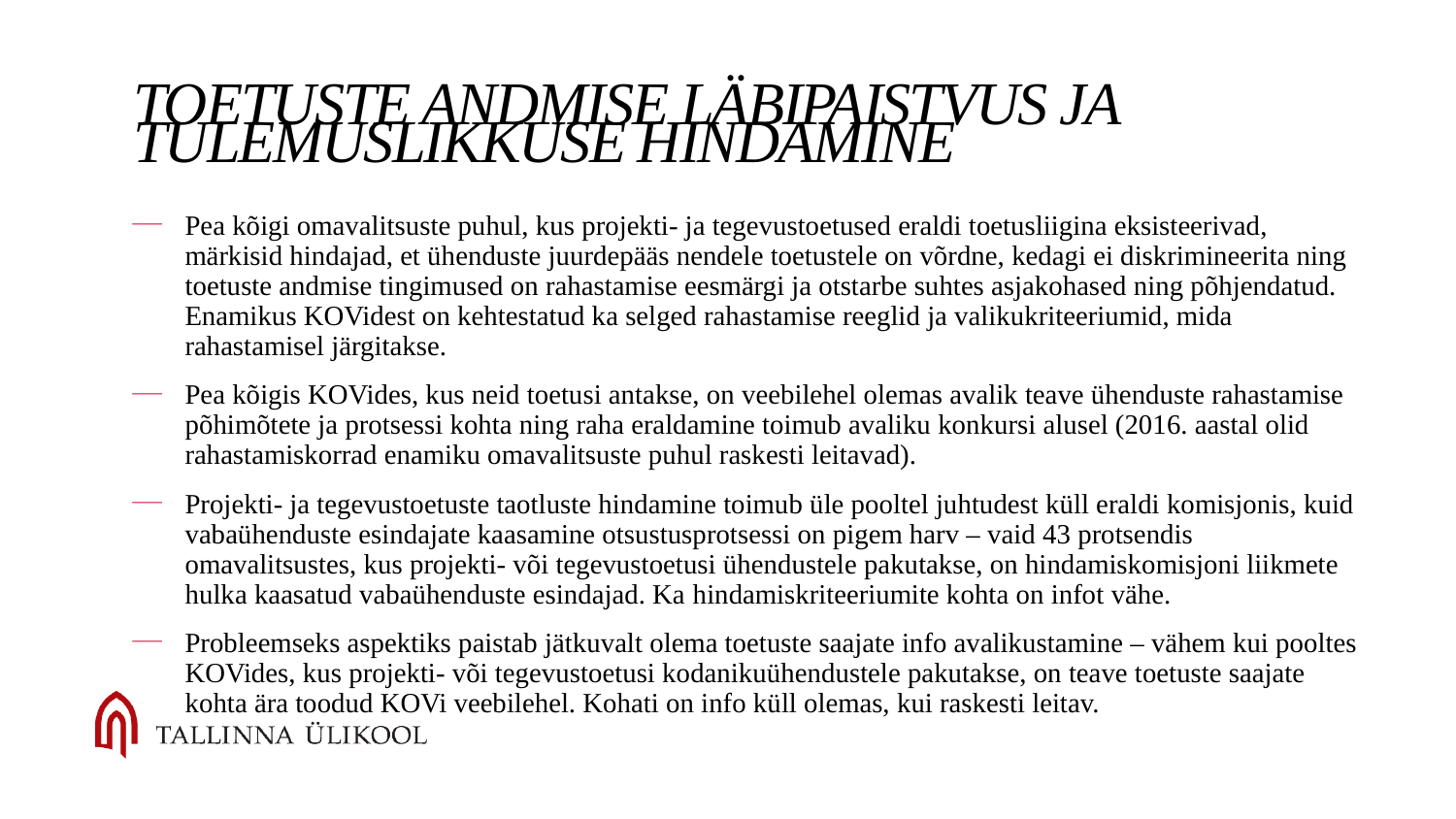

# Toetuste andmise läbipaistvus ja tulemuslikkuse hindamine
Pea kõigi omavalitsuste puhul, kus projekti- ja tegevustoetused eraldi toetusliigina eksisteerivad, märkisid hindajad, et ühenduste juurdepääs nendele toetustele on võrdne, kedagi ei diskrimineerita ning toetuste andmise tingimused on rahastamise eesmärgi ja otstarbe suhtes asjakohased ning põhjendatud. Enamikus KOVidest on kehtestatud ka selged rahastamise reeglid ja valikukriteeriumid, mida rahastamisel järgitakse.
Pea kõigis KOVides, kus neid toetusi antakse, on veebilehel olemas avalik teave ühenduste rahastamise põhimõtete ja protsessi kohta ning raha eraldamine toimub avaliku konkursi alusel (2016. aastal olid rahastamiskorrad enamiku omavalitsuste puhul raskesti leitavad).
Projekti- ja tegevustoetuste taotluste hindamine toimub üle pooltel juhtudest küll eraldi komisjonis, kuid vabaühenduste esindajate kaasamine otsustusprotsessi on pigem harv – vaid 43 protsendis omavalitsustes, kus projekti- või tegevustoetusi ühendustele pakutakse, on hindamiskomisjoni liikmete hulka kaasatud vabaühenduste esindajad. Ka hindamiskriteeriumite kohta on infot vähe.
Probleemseks aspektiks paistab jätkuvalt olema toetuste saajate info avalikustamine – vähem kui pooltes KOVides, kus projekti- või tegevustoetusi kodanikuühendustele pakutakse, on teave toetuste saajate kohta ära toodud KOVi veebilehel. Kohati on info küll olemas, kui raskesti leitav.